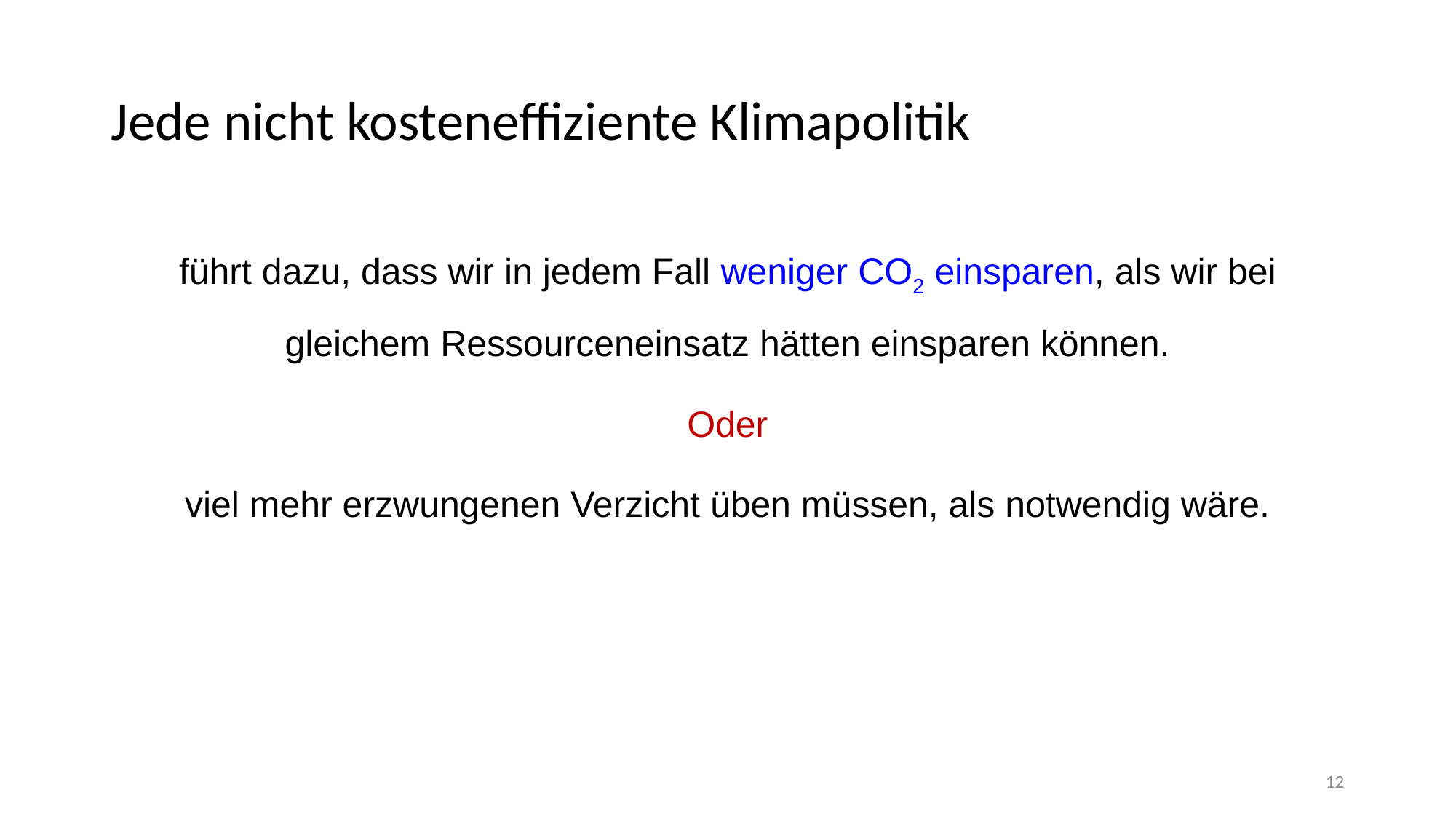

# Jede nicht kosteneffiziente Klimapolitik
führt dazu, dass wir in jedem Fall weniger CO2 einsparen, als wir bei gleichem Ressourceneinsatz hätten einsparen können.
Oder
viel mehr erzwungenen Verzicht üben müssen, als notwendig wäre.

12